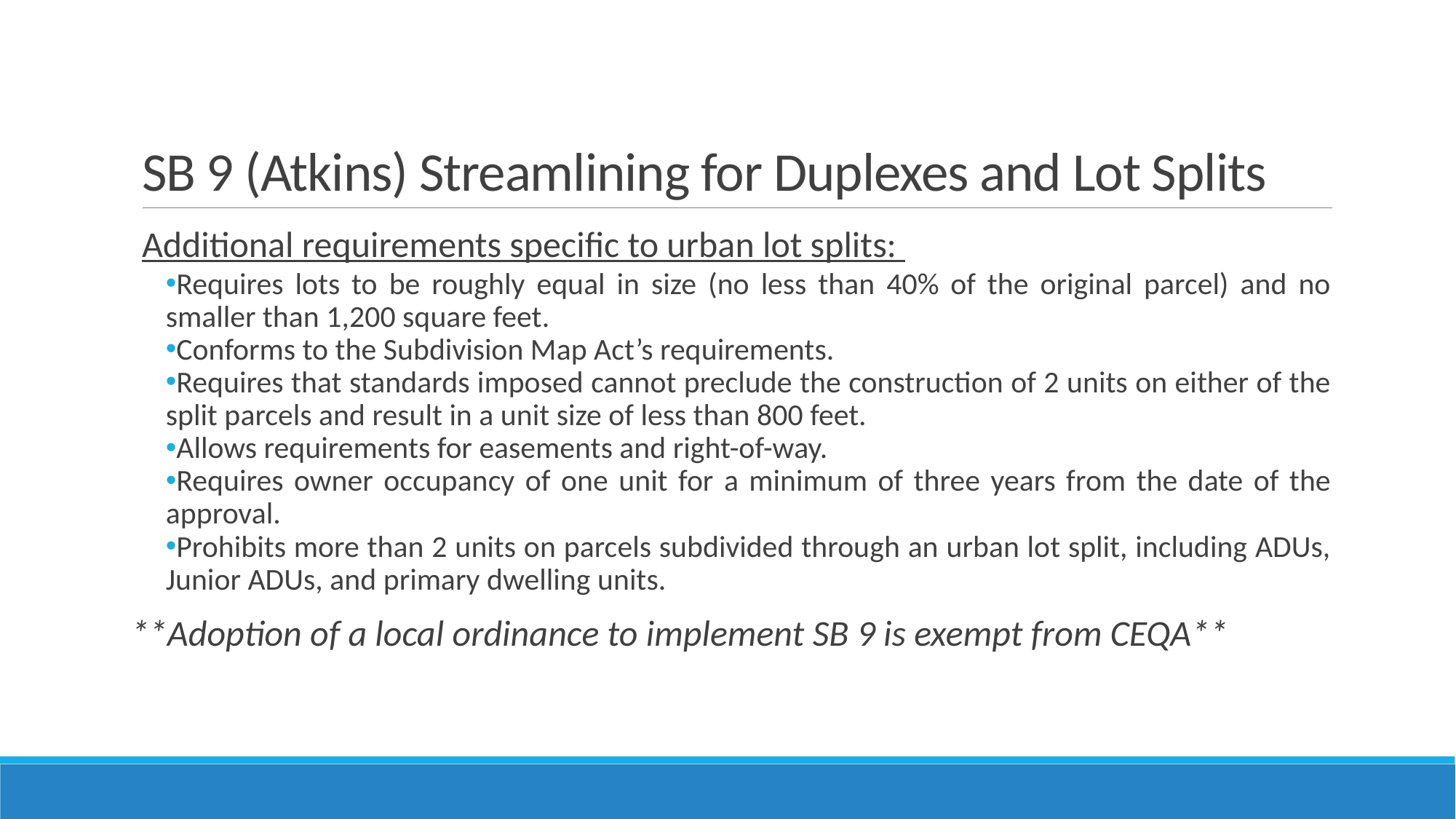

# SB 9 (Atkins) Streamlining for Duplexes and Lot Splits
Additional requirements specific to urban lot splits:
Requires lots to be roughly equal in size (no less than 40% of the original parcel) and no smaller than 1,200 square feet.
Conforms to the Subdivision Map Act’s requirements.
Requires that standards imposed cannot preclude the construction of 2 units on either of the split parcels and result in a unit size of less than 800 feet.
Allows requirements for easements and right-of-way.
Requires owner occupancy of one unit for a minimum of three years from the date of the approval.
Prohibits more than 2 units on parcels subdivided through an urban lot split, including ADUs, Junior ADUs, and primary dwelling units.
**Adoption of a local ordinance to implement SB 9 is exempt from CEQA**